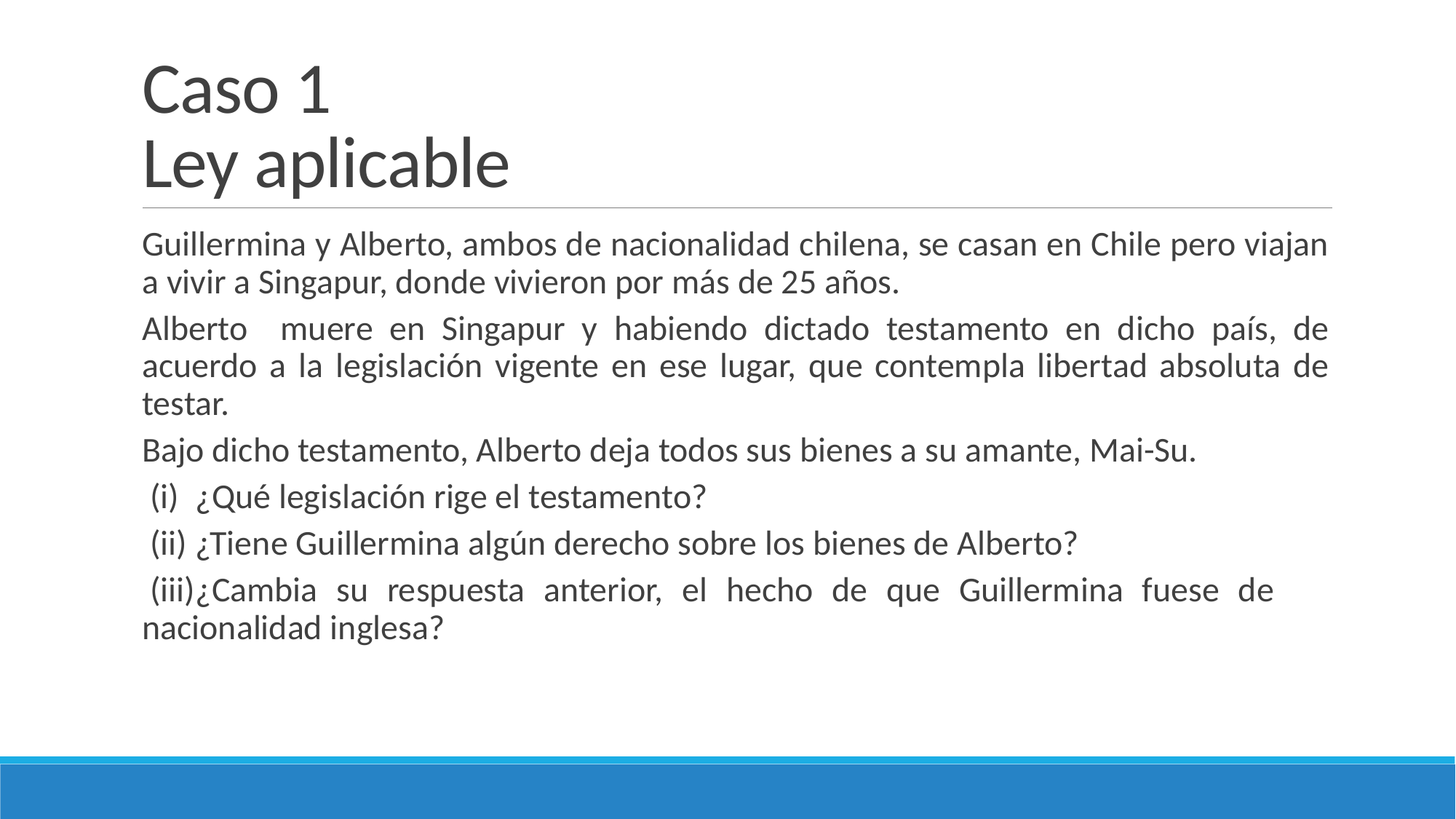

# Caso 1 Ley aplicable
Guillermina y Alberto, ambos de nacionalidad chilena, se casan en Chile pero viajan a vivir a Singapur, donde vivieron por más de 25 años.
Alberto  muere en Singapur y habiendo dictado testamento en dicho país, de acuerdo a la legislación vigente en ese lugar, que contempla libertad absoluta de testar.
Bajo dicho testamento, Alberto deja todos sus bienes a su amante, Mai-Su.
 (i)	¿Qué legislación rige el testamento?
 (ii)	¿Tiene Guillermina algún derecho sobre los bienes de Alberto?
 (iii)	¿Cambia su respuesta anterior, el hecho de que Guillermina fuese de 	nacionalidad inglesa?